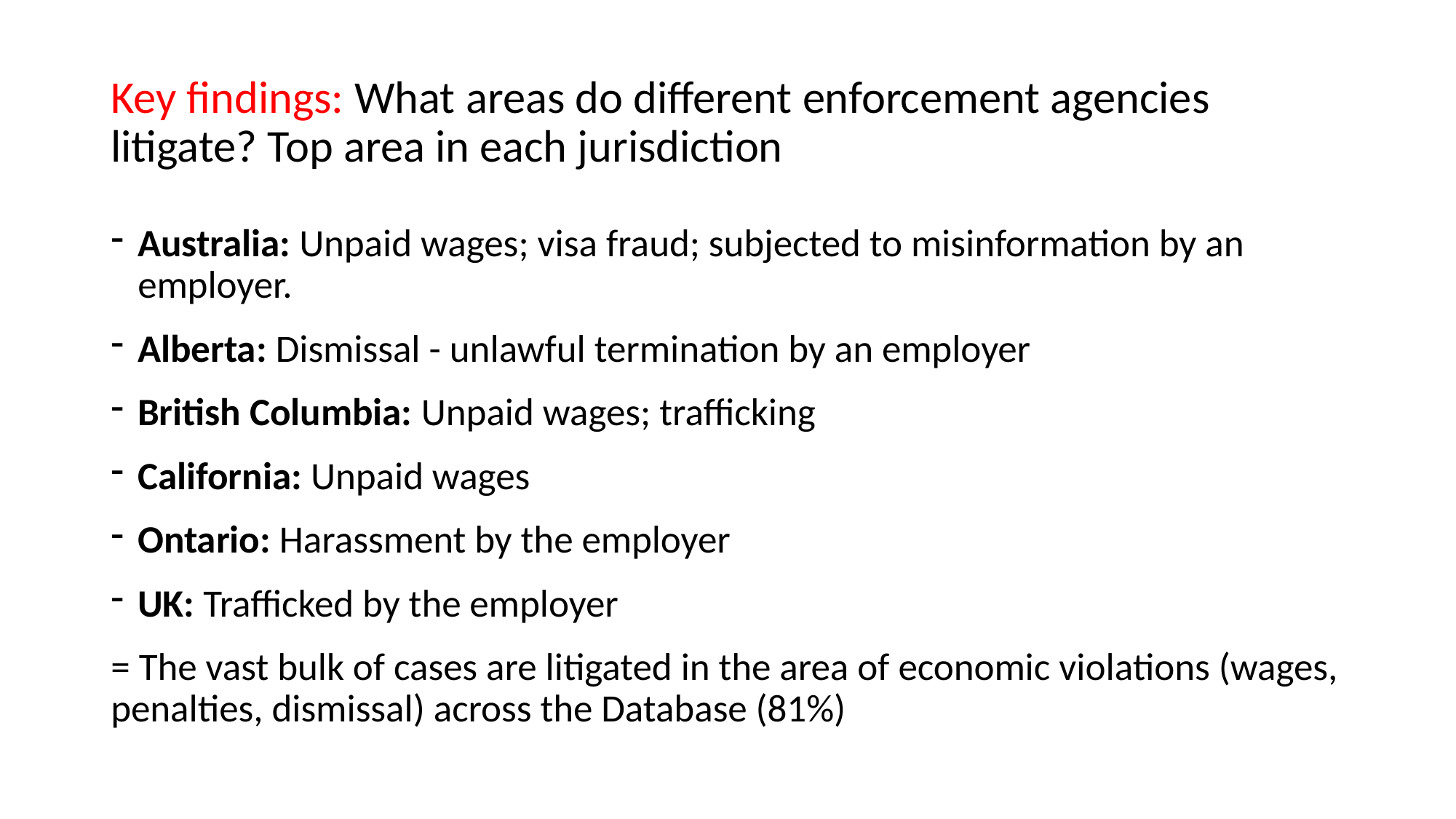

# Key findings: What areas do different enforcement agencies litigate? Top area in each jurisdiction
Australia: Unpaid wages; visa fraud; subjected to misinformation by an employer.
Alberta: Dismissal - unlawful termination by an employer
British Columbia: Unpaid wages; trafficking
California: Unpaid wages
Ontario: Harassment by the employer
UK: Trafficked by the employer
= The vast bulk of cases are litigated in the area of economic violations (wages, penalties, dismissal) across the Database (81%)